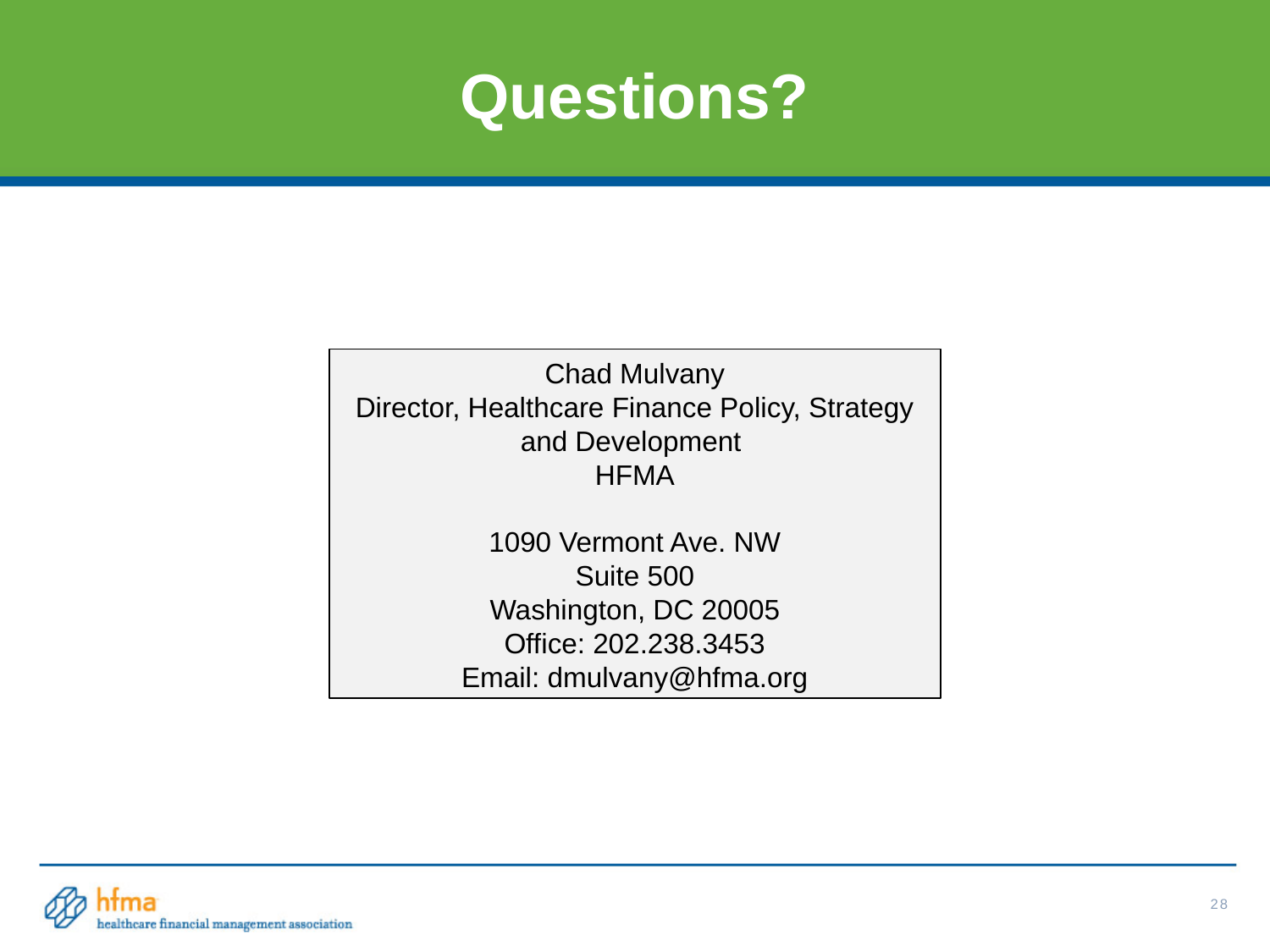

# Questions?
Chad Mulvany
Director, Healthcare Finance Policy, Strategy and Development
HFMA

1090 Vermont Ave. NW
Suite 500
Washington, DC 20005
Office: 202.238.3453
Email: dmulvany@hfma.org

28